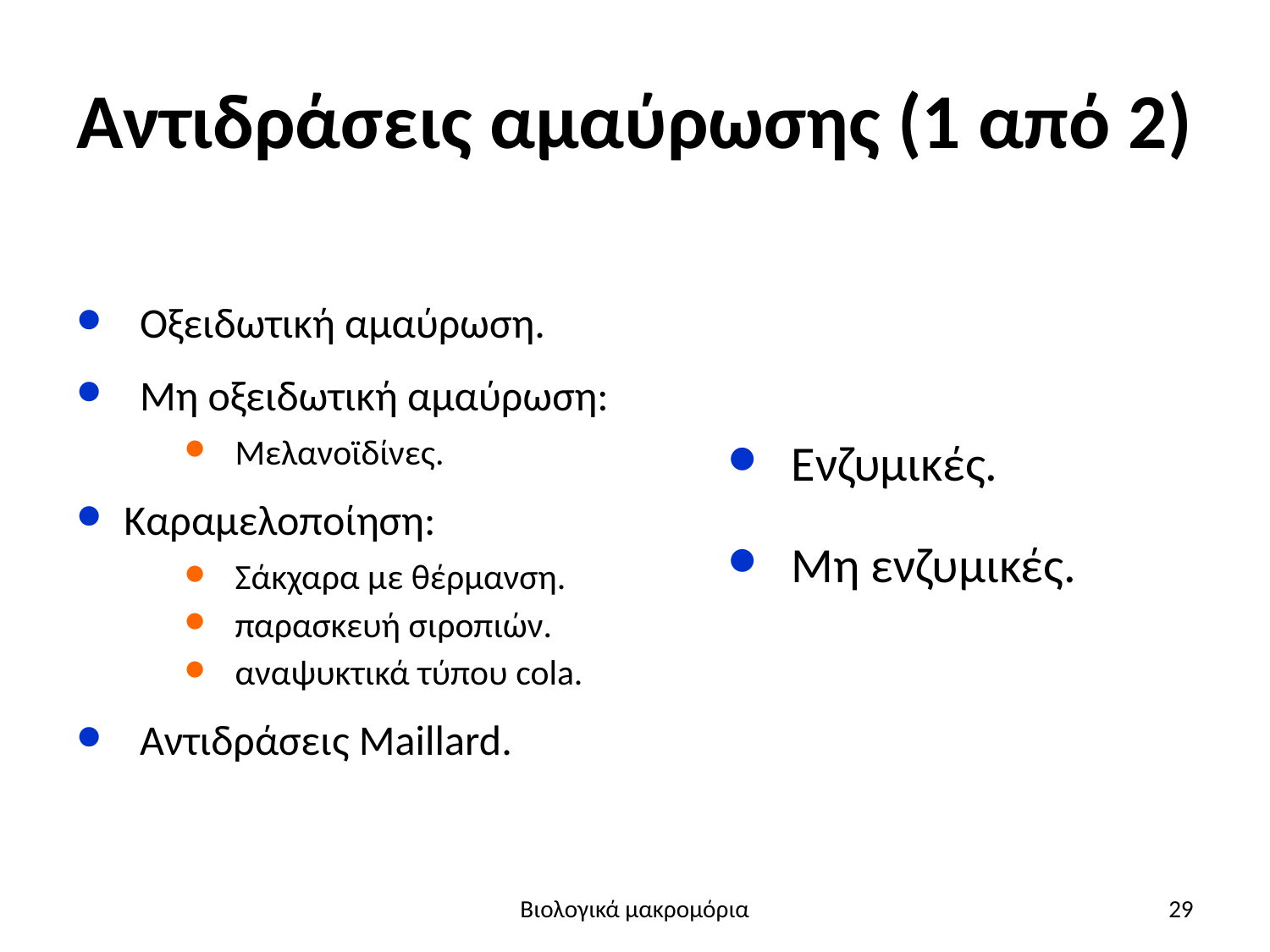

# Αντιδράσεις αμαύρωσης (1 από 2)

Οξειδωτική αμαύρωση.
Μη οξειδωτική αμαύρωση:
Μελανοϊδίνες.
Καραμελοποίηση:
Σάκχαρα με θέρμανση.
παρασκευή σιροπιών.
αναψυκτικά τύπου cola.
Αντιδράσεις Maillard.

Ενζυμικές.
Μη ενζυμικές.
Βιολογικά μακρομόρια
29